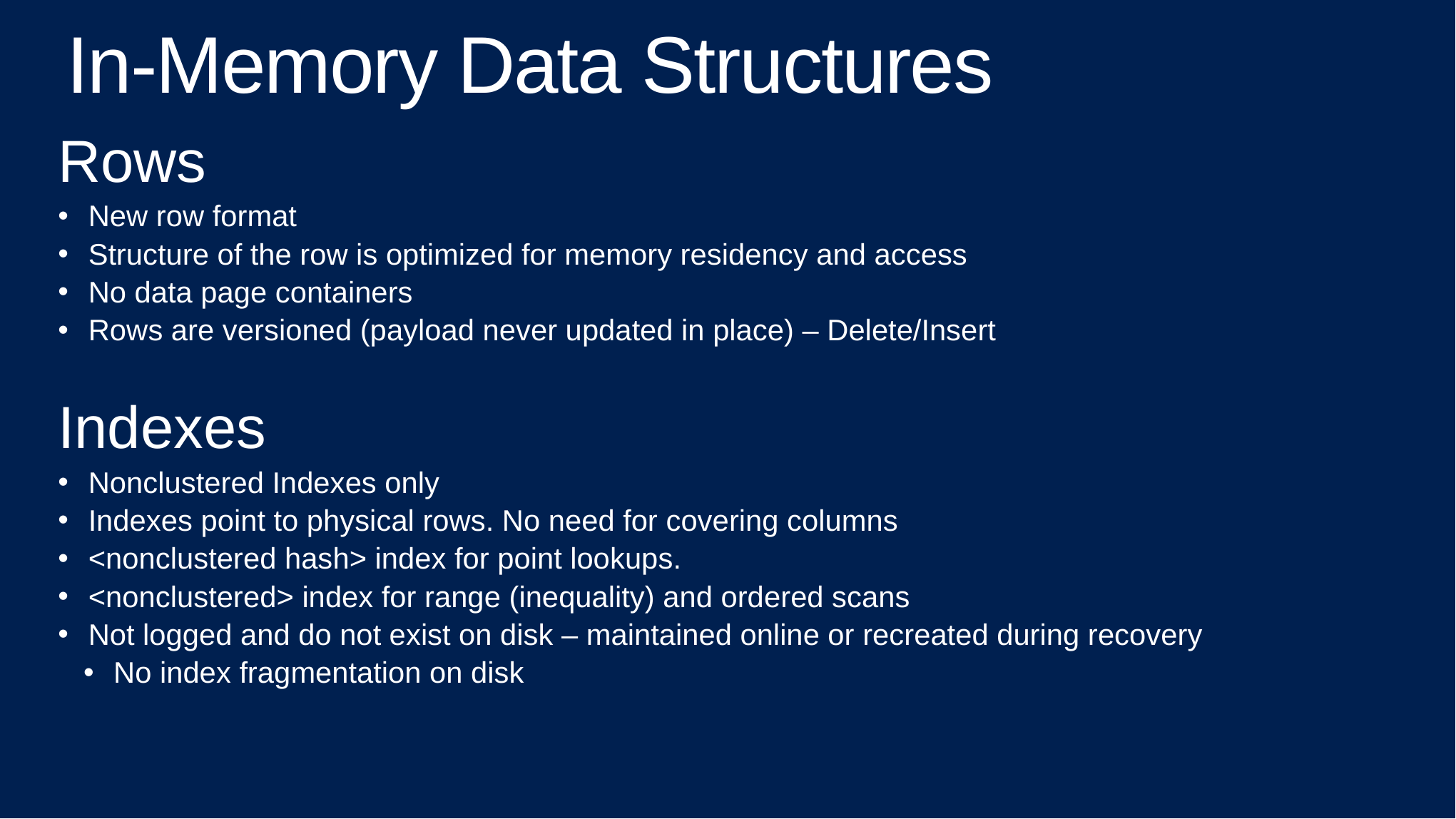

# In-Memory Data Structures
Rows
New row format
Structure of the row is optimized for memory residency and access
No data page containers
Rows are versioned (payload never updated in place) – Delete/Insert

Indexes
Nonclustered Indexes only
Indexes point to physical rows. No need for covering columns
<nonclustered hash> index for point lookups.
<nonclustered> index for range (inequality) and ordered scans
Not logged and do not exist on disk – maintained online or recreated during recovery
No index fragmentation on disk